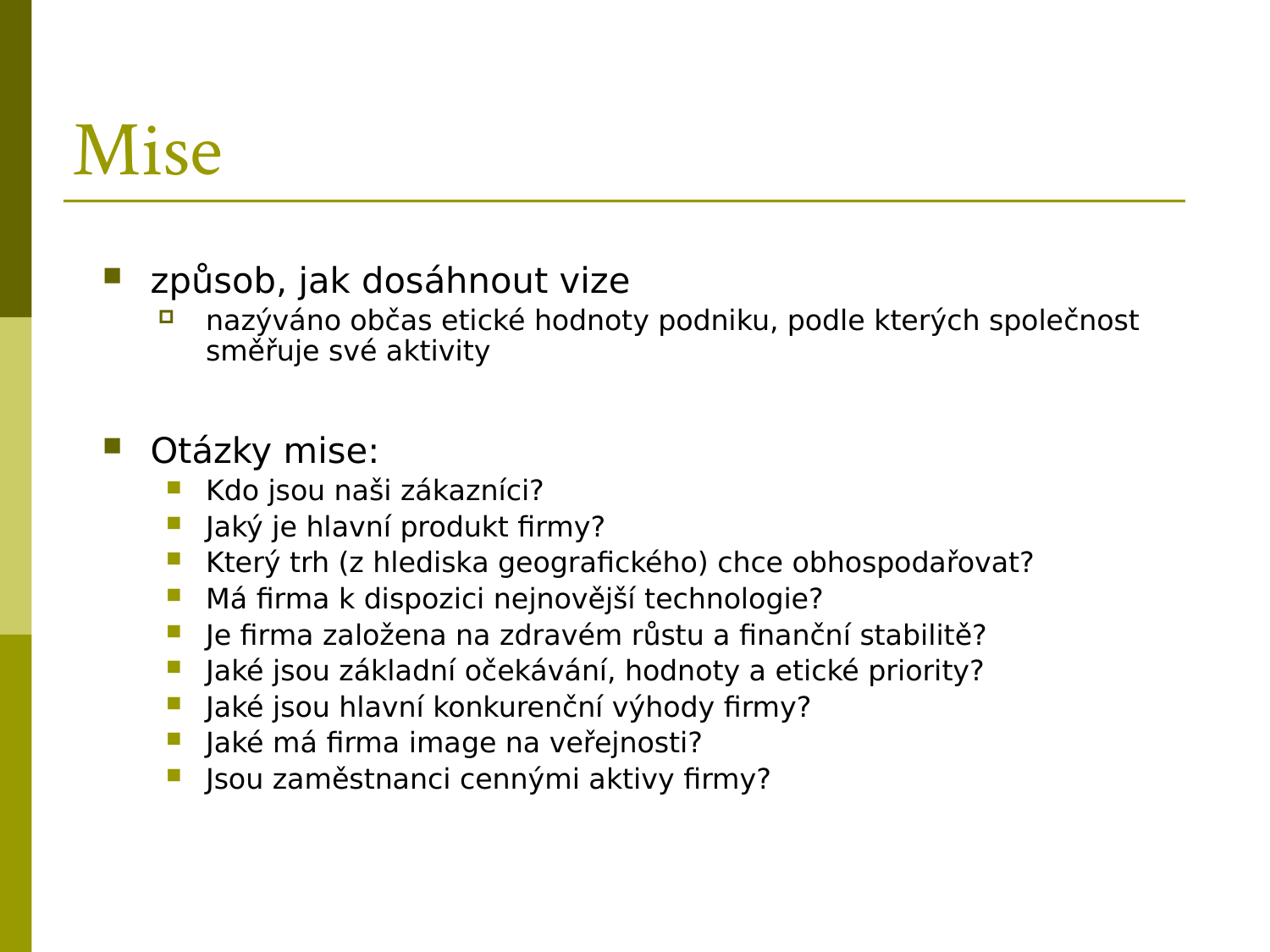

# Mise
způsob, jak dosáhnout vize
nazýváno občas etické hodnoty podniku, podle kterých společnost směřuje své aktivity

Otázky mise:
Kdo jsou naši zákazníci?
Jaký je hlavní produkt firmy?
Který trh (z hlediska geografického) chce obhospodařovat?
Má firma k dispozici nejnovější technologie?
Je firma založena na zdravém růstu a finanční stabilitě?
Jaké jsou základní očekávání, hodnoty a etické priority?
Jaké jsou hlavní konkurenční výhody firmy?
Jaké má firma image na veřejnosti?
Jsou zaměstnanci cennými aktivy firmy?